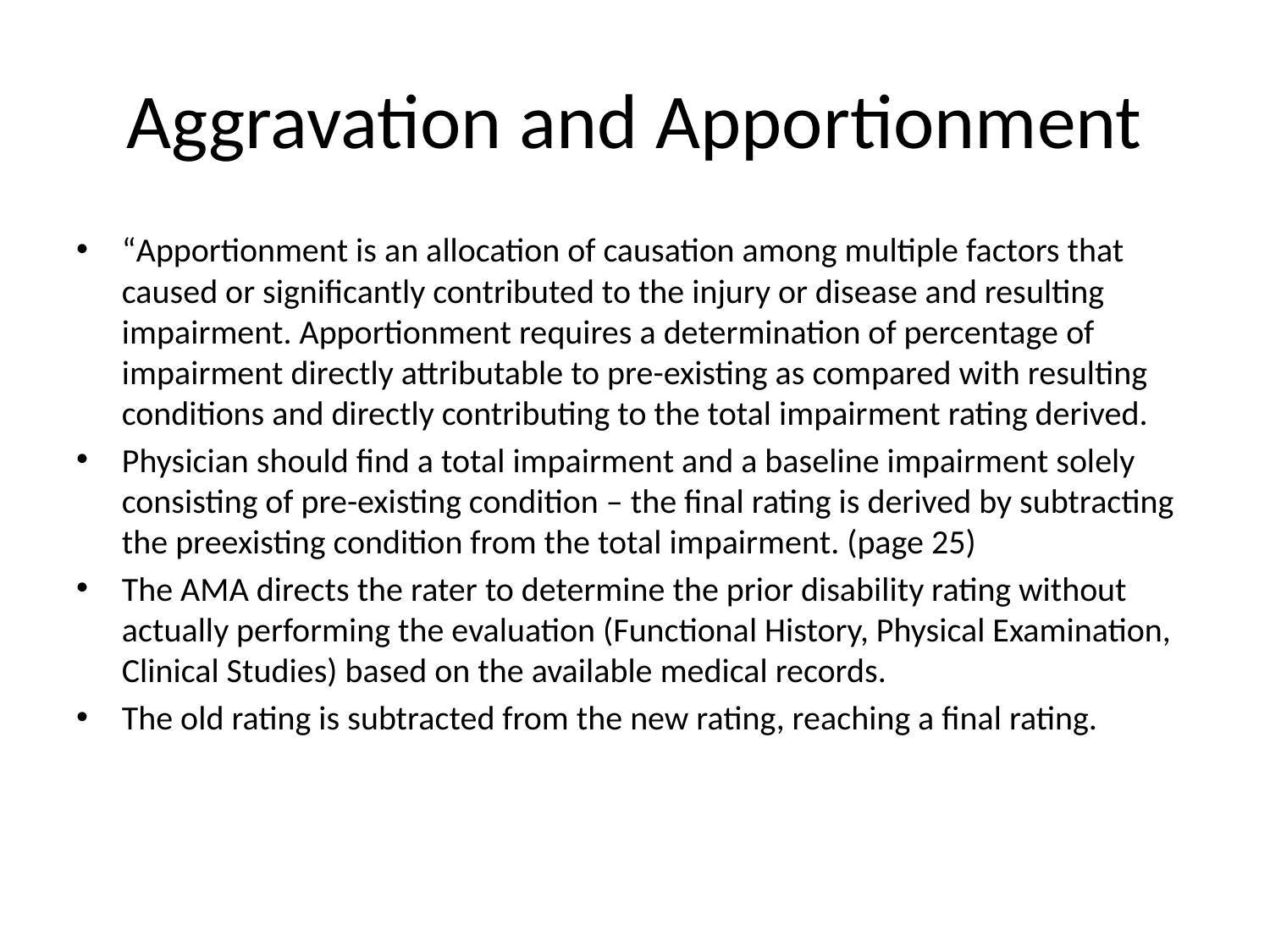

# Aggravation and Apportionment
“Apportionment is an allocation of causation among multiple factors that caused or significantly contributed to the injury or disease and resulting impairment. Apportionment requires a determination of percentage of impairment directly attributable to pre-existing as compared with resulting conditions and directly contributing to the total impairment rating derived.
Physician should find a total impairment and a baseline impairment solely consisting of pre-existing condition – the final rating is derived by subtracting the preexisting condition from the total impairment. (page 25)
The AMA directs the rater to determine the prior disability rating without actually performing the evaluation (Functional History, Physical Examination, Clinical Studies) based on the available medical records.
The old rating is subtracted from the new rating, reaching a final rating.